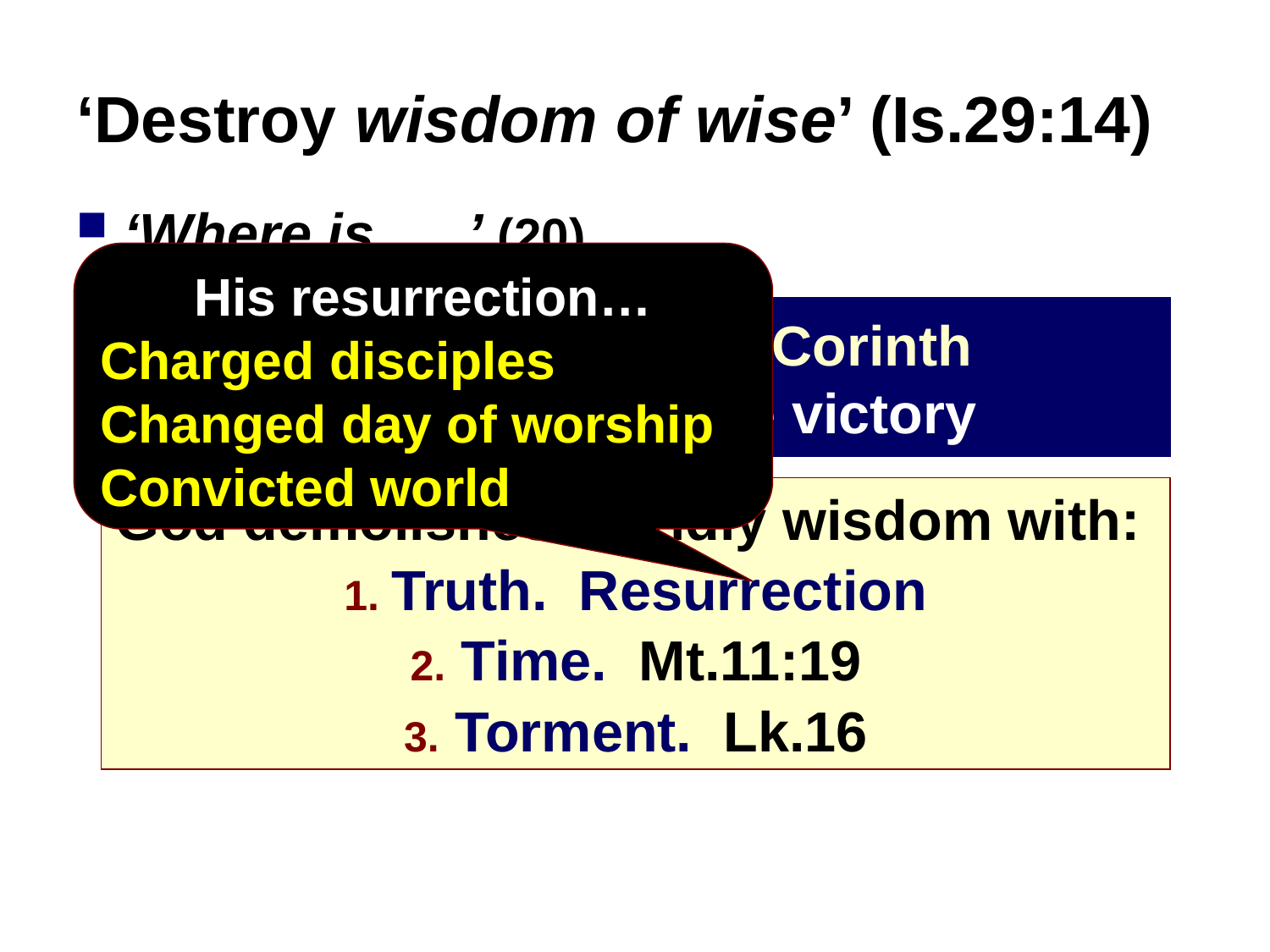

# ‘Destroy wisdom of wise’ (Is.29:14)
‘Where is . . .’ (20)

His resurrection…
Charged disciples
Changed day of worship
Convicted world
Cicero described Corinth
1 Co.15:55, Divine victory
God demolishes worldly wisdom with:
1. Truth.  Resurrection
2. Time.  Mt.11:19
3. Torment.  Lk.16